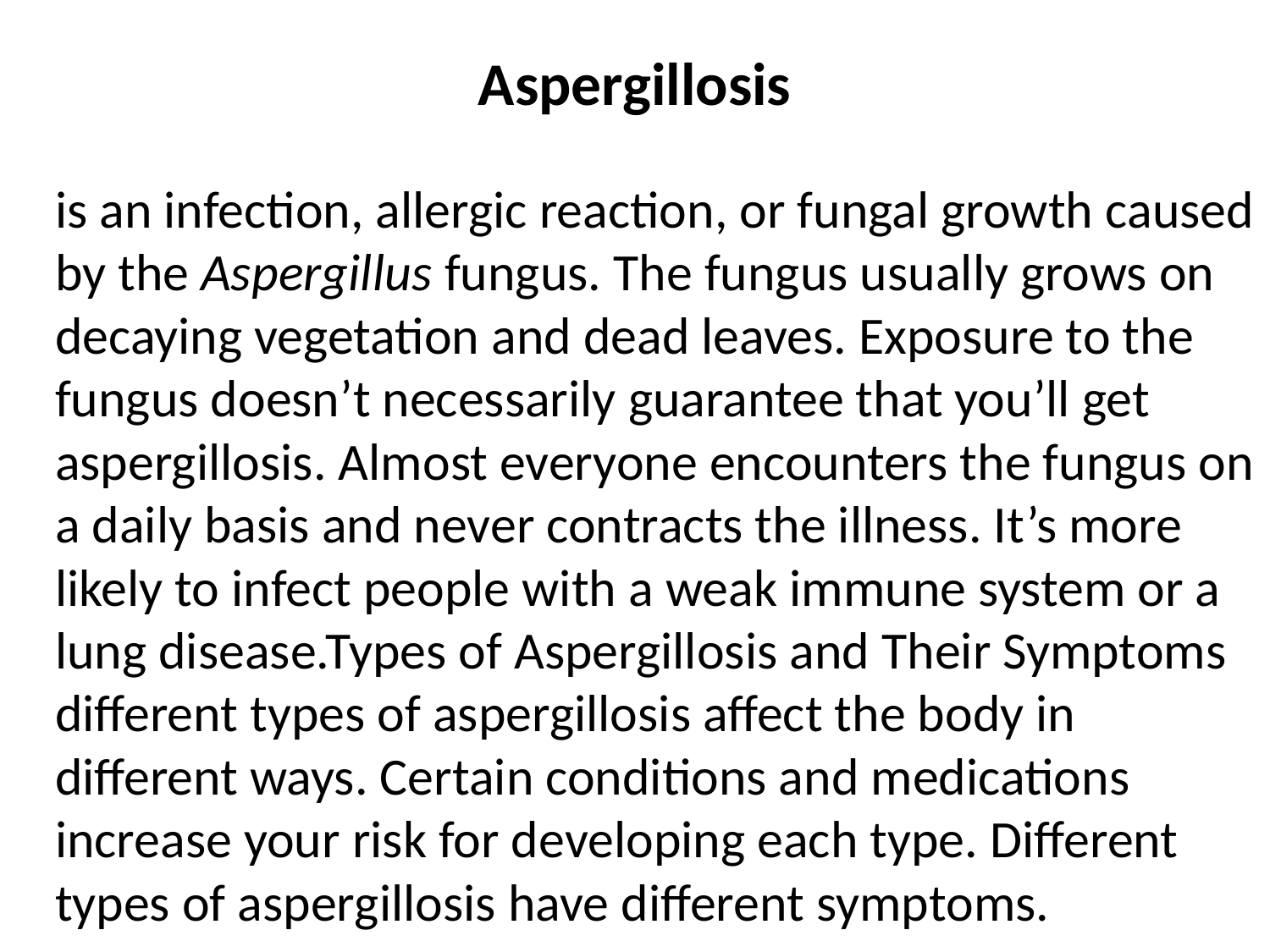

# Aspergillosis
is an infection, allergic reaction, or fungal growth caused by the Aspergillus fungus. The fungus usually grows on decaying vegetation and dead leaves. Exposure to the fungus doesn’t necessarily guarantee that you’ll get aspergillosis. Almost everyone encounters the fungus on a daily basis and never contracts the illness. It’s more likely to infect people with a weak immune system or a lung disease.Types of Aspergillosis and Their Symptoms different types of aspergillosis affect the body in different ways. Certain conditions and medications increase your risk for developing each type. Different types of aspergillosis have different symptoms.